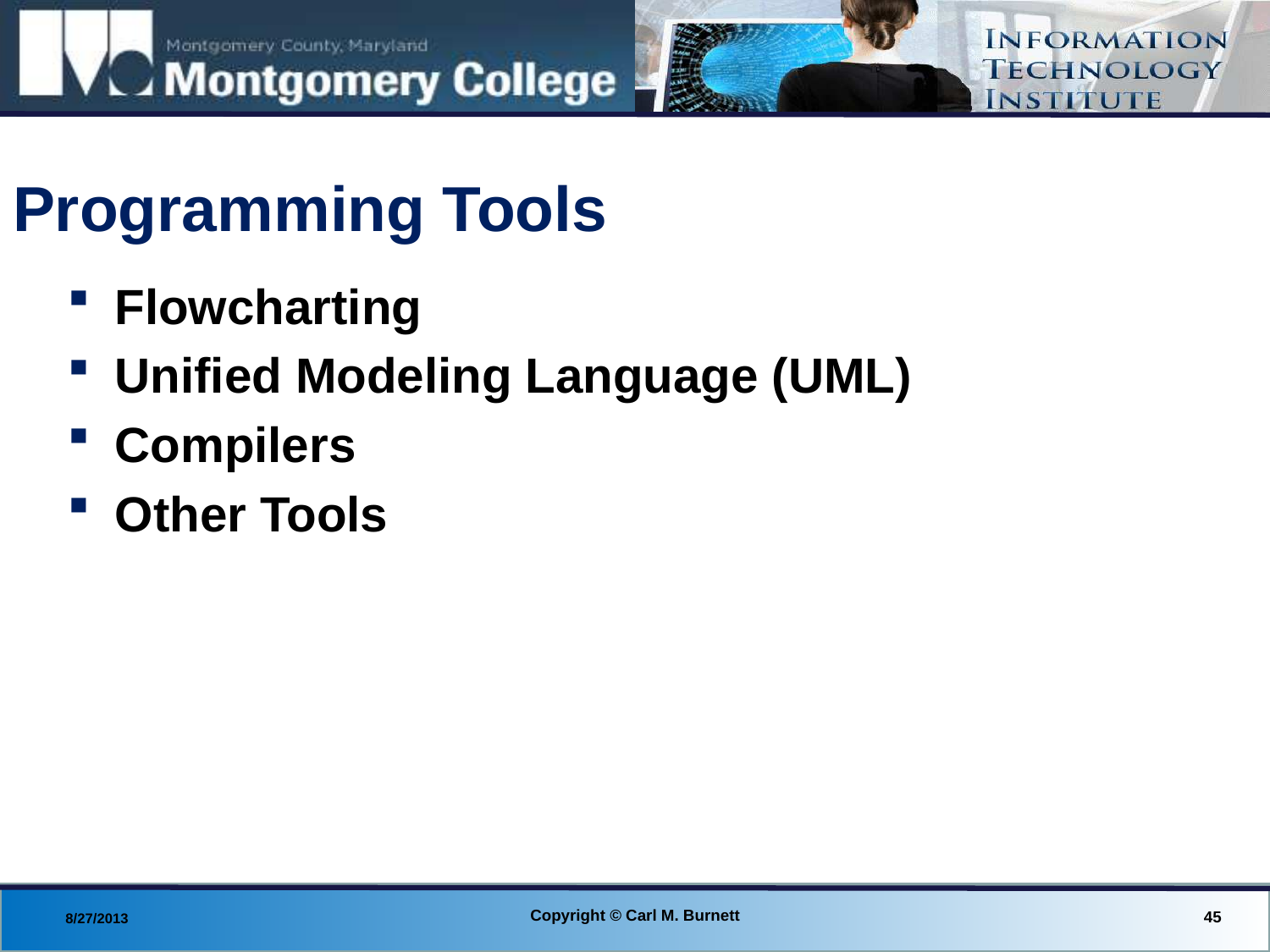

# Programming Tools
Flowcharting
Unified Modeling Language (UML)
Compilers
Other Tools
Copyright © Carl M. Burnett
45
8/27/2013